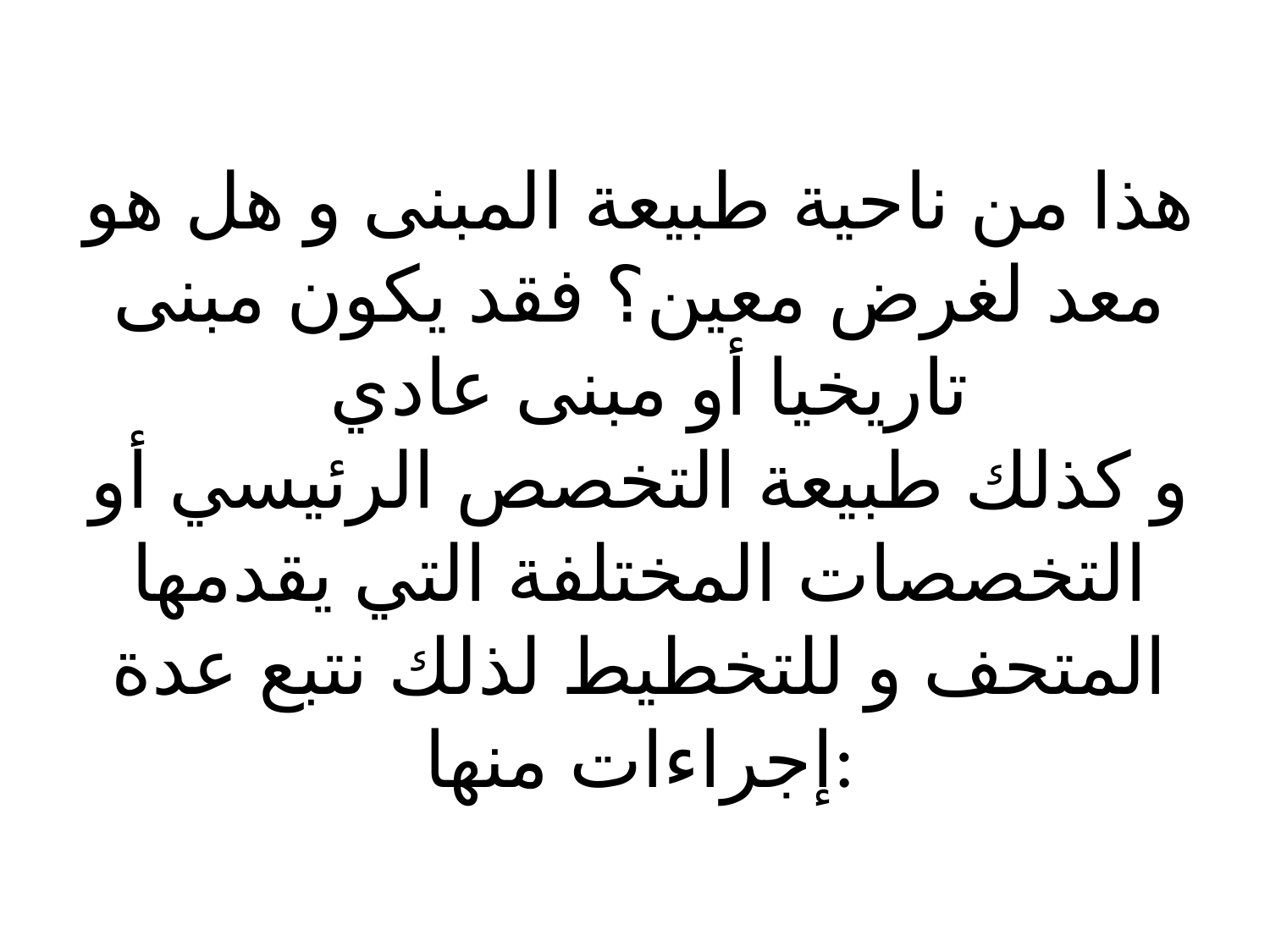

# هذا من ناحية طبيعة المبنى و هل هو معد لغرض معين؟ فقد يكون مبنى تاريخيا أو مبنى عادي و كذلك طبيعة التخصص الرئيسي أو التخصصات المختلفة التي يقدمها المتحف و للتخطيط لذلك نتبع عدة إجراءات منها: